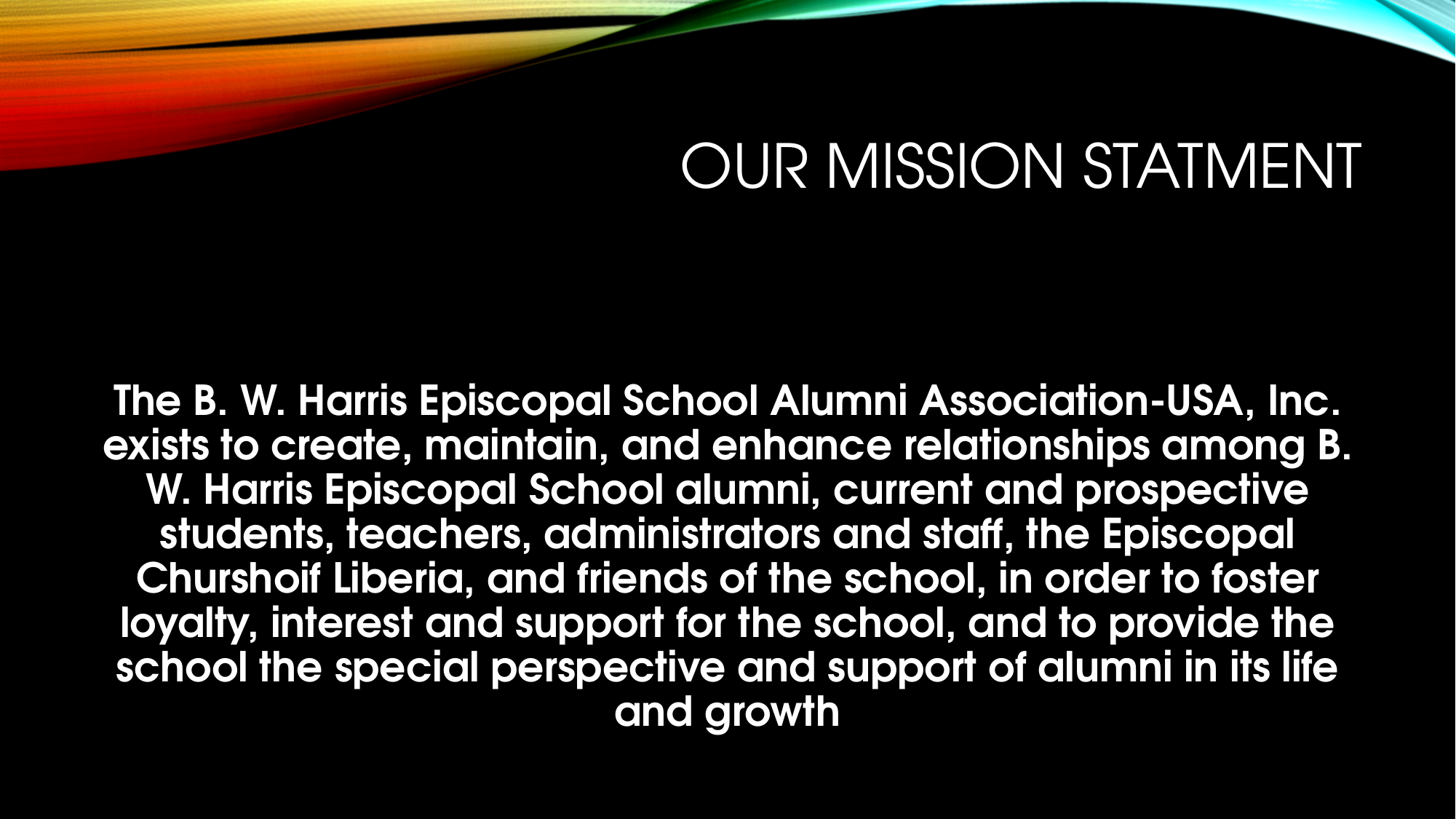

# Our Mission Statment

The B. W. Harris Episcopal School Alumni Association-USA, Inc. exists to create, maintain, and enhance relationships among B. W. Harris Episcopal School alumni, current and prospective students, teachers, administrators and staff, the Episcopal Churshoif Liberia, and friends of the school, in order to foster loyalty, interest and support for the school, and to provide the school the special perspective and support of alumni in its life and growth